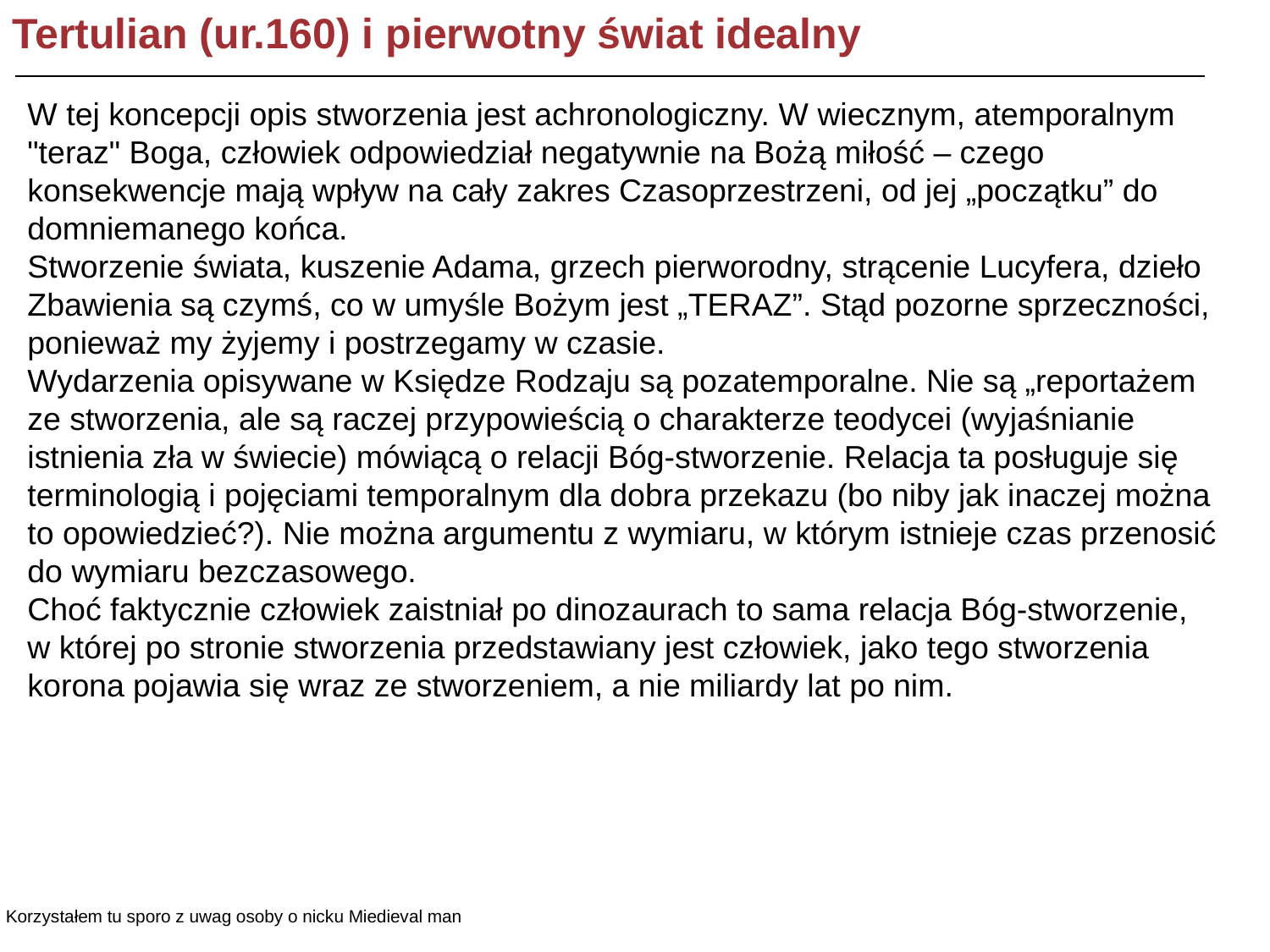

Tertulian (ur.160) i pierwotny świat idealny
W tej koncepcji opis stworzenia jest achronologiczny. W wiecznym, atemporalnym "teraz" Boga, człowiek odpowiedział negatywnie na Bożą miłość – czego konsekwencje mają wpływ na cały zakres Czasoprzestrzeni, od jej „początku” do domniemanego końca.
Stworzenie świata, kuszenie Adama, grzech pierworodny, strącenie Lucyfera, dzieło Zbawienia są czymś, co w umyśle Bożym jest „TERAZ”. Stąd pozorne sprzeczności, ponieważ my żyjemy i postrzegamy w czasie.
Wydarzenia opisywane w Księdze Rodzaju są pozatemporalne. Nie są „reportażem ze stworzenia, ale są raczej przypowieścią o charakterze teodycei (wyjaśnianie istnienia zła w świecie) mówiącą o relacji Bóg-stworzenie. Relacja ta posługuje się terminologią i pojęciami temporalnym dla dobra przekazu (bo niby jak inaczej można to opowiedzieć?). Nie można argumentu z wymiaru, w którym istnieje czas przenosić do wymiaru bezczasowego.
Choć faktycznie człowiek zaistniał po dinozaurach to sama relacja Bóg-stworzenie, w której po stronie stworzenia przedstawiany jest człowiek, jako tego stworzenia korona pojawia się wraz ze stworzeniem, a nie miliardy lat po nim.
Korzystałem tu sporo z uwag osoby o nicku Miedieval man